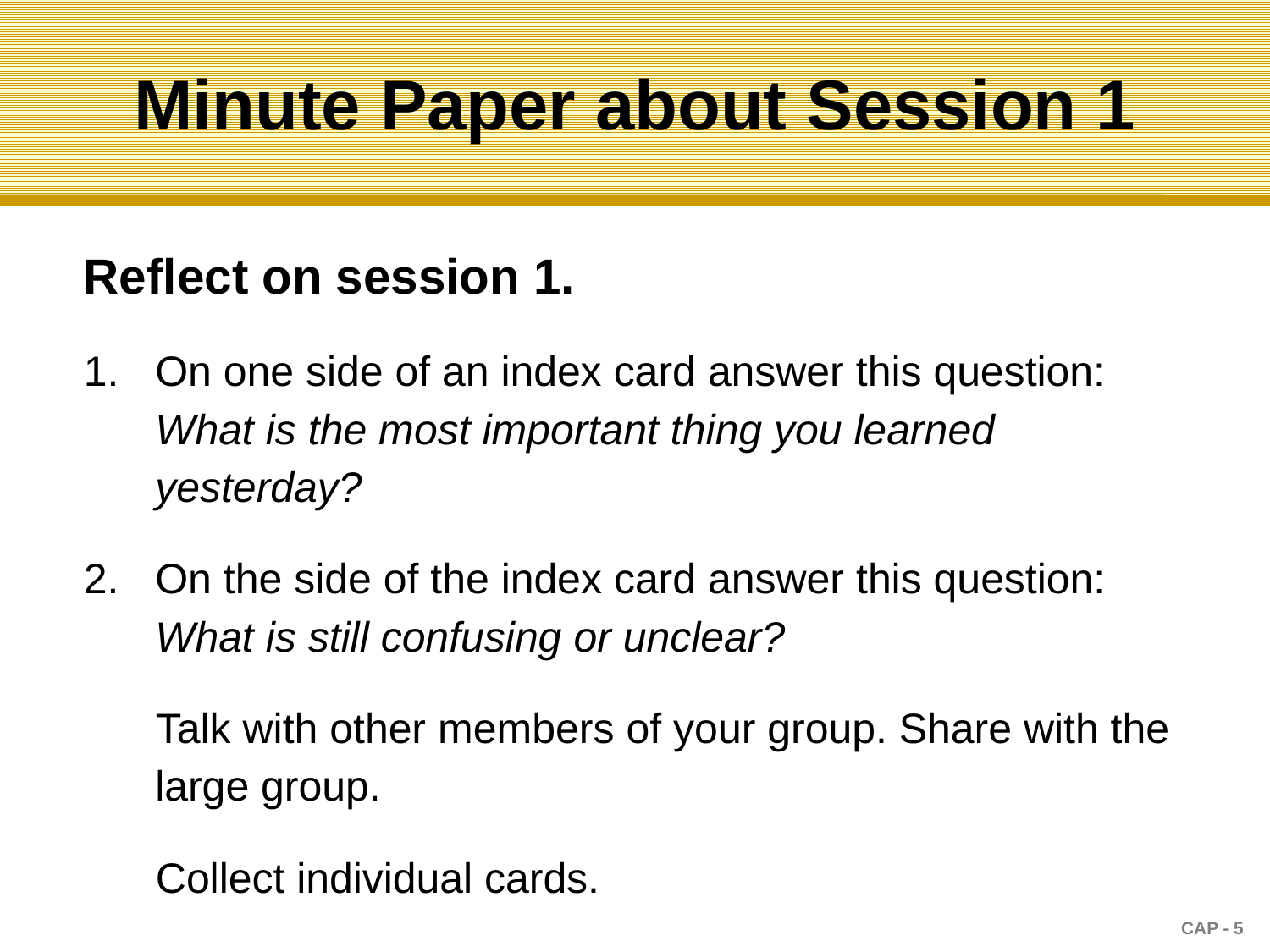

# Minute Paper about Session 1
Reflect on session 1.

On one side of an index card answer this question:  What is the most important thing you learned yesterday?

On the side of the index card answer this question: What is still confusing or unclear?

Talk with other members of your group. Share with the large group.

Collect individual cards.
CAP - 5